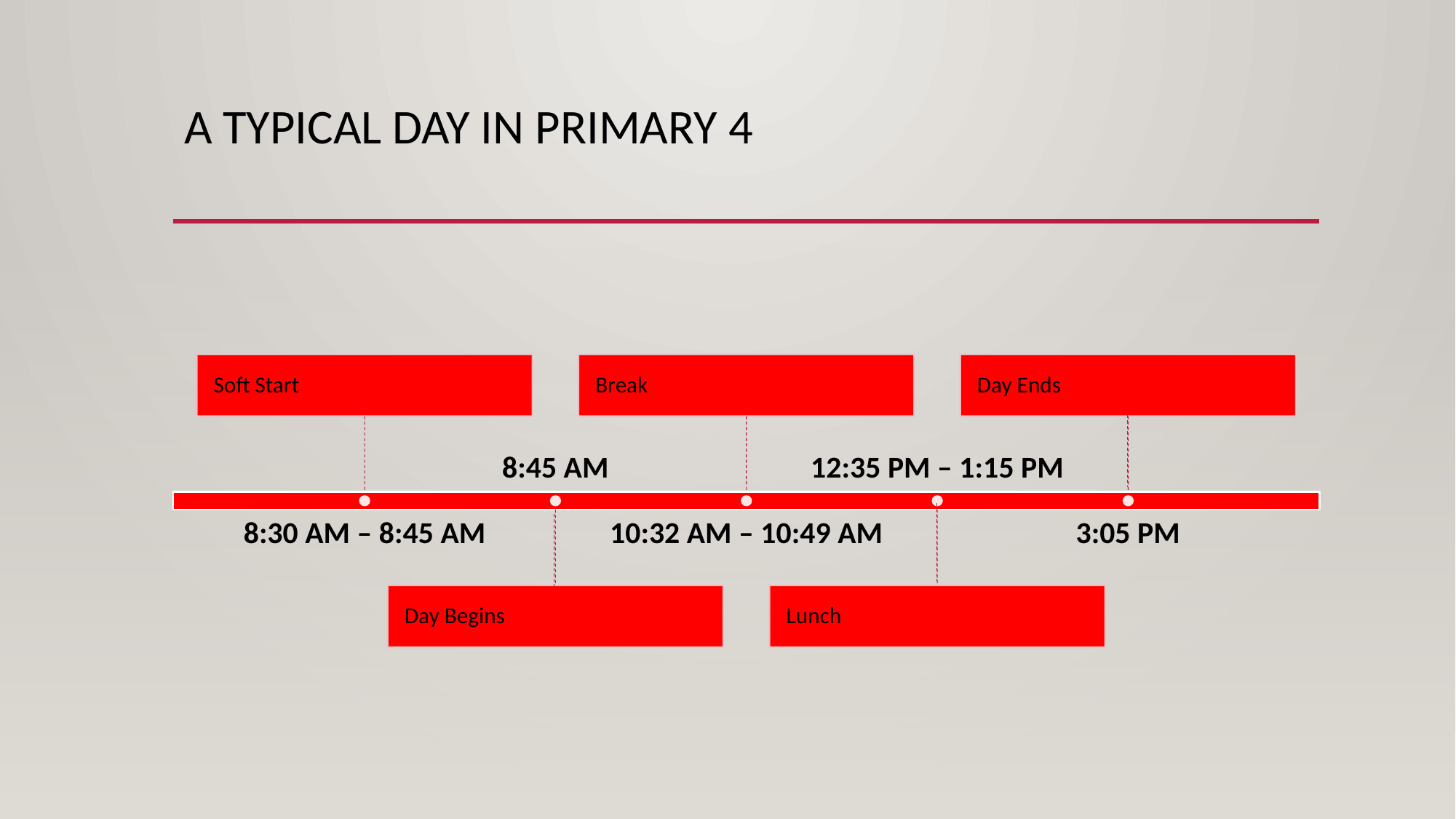

# A typical Day in Primary 4

8:30 AM – 8:45 AM
Soft Start
8:45 AM
Day Begins
10:32 AM – 10:49 AM
Break
12:35 PM – 1:15 PM
Lunch
3:05 PM
Day Ends